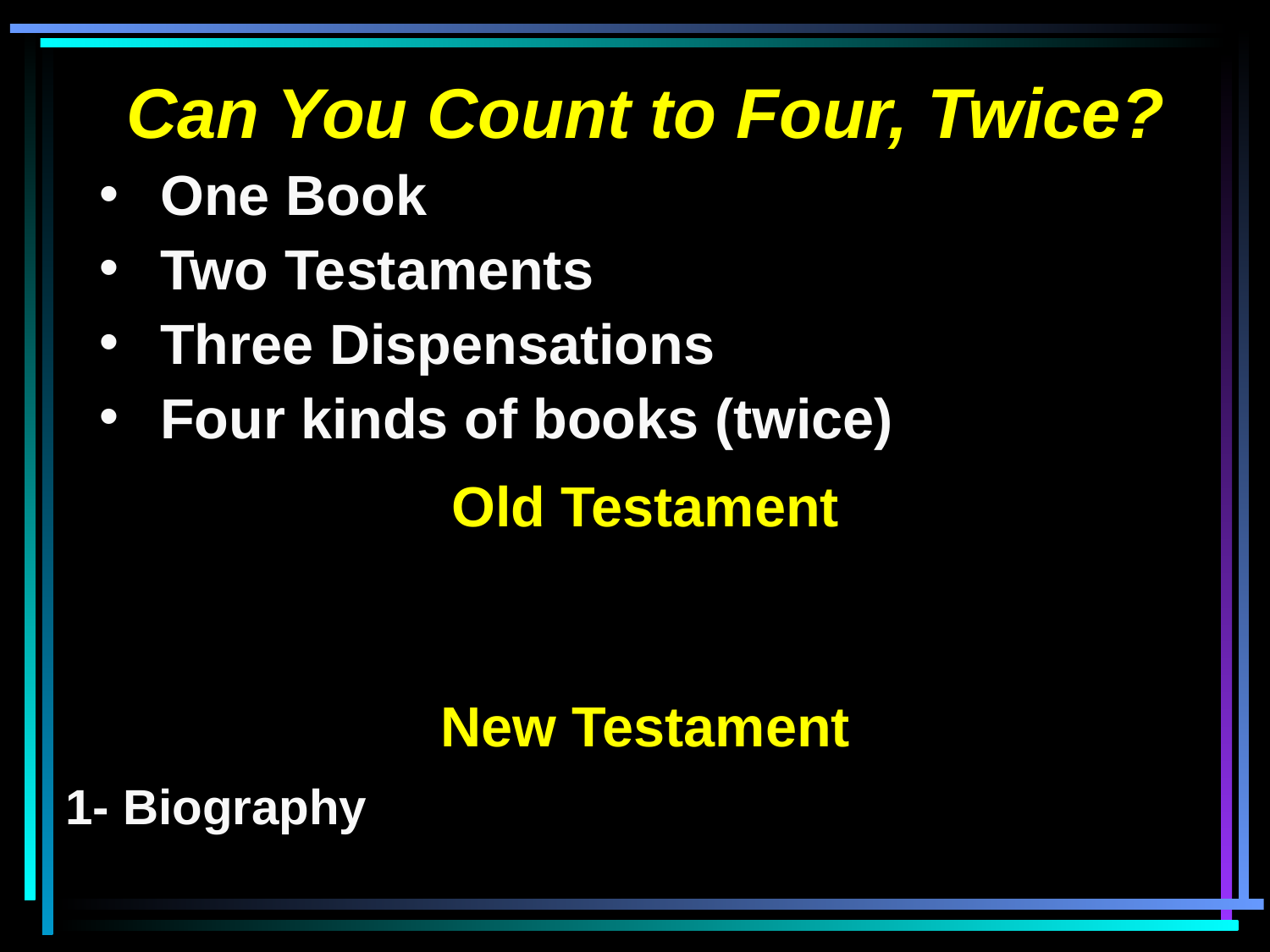

Can You Count to Four, Twice?
  One Book
  Two Testaments
  Three Dispensations
  Four kinds of books (twice)
Old Testament

New Testament
1- Biography